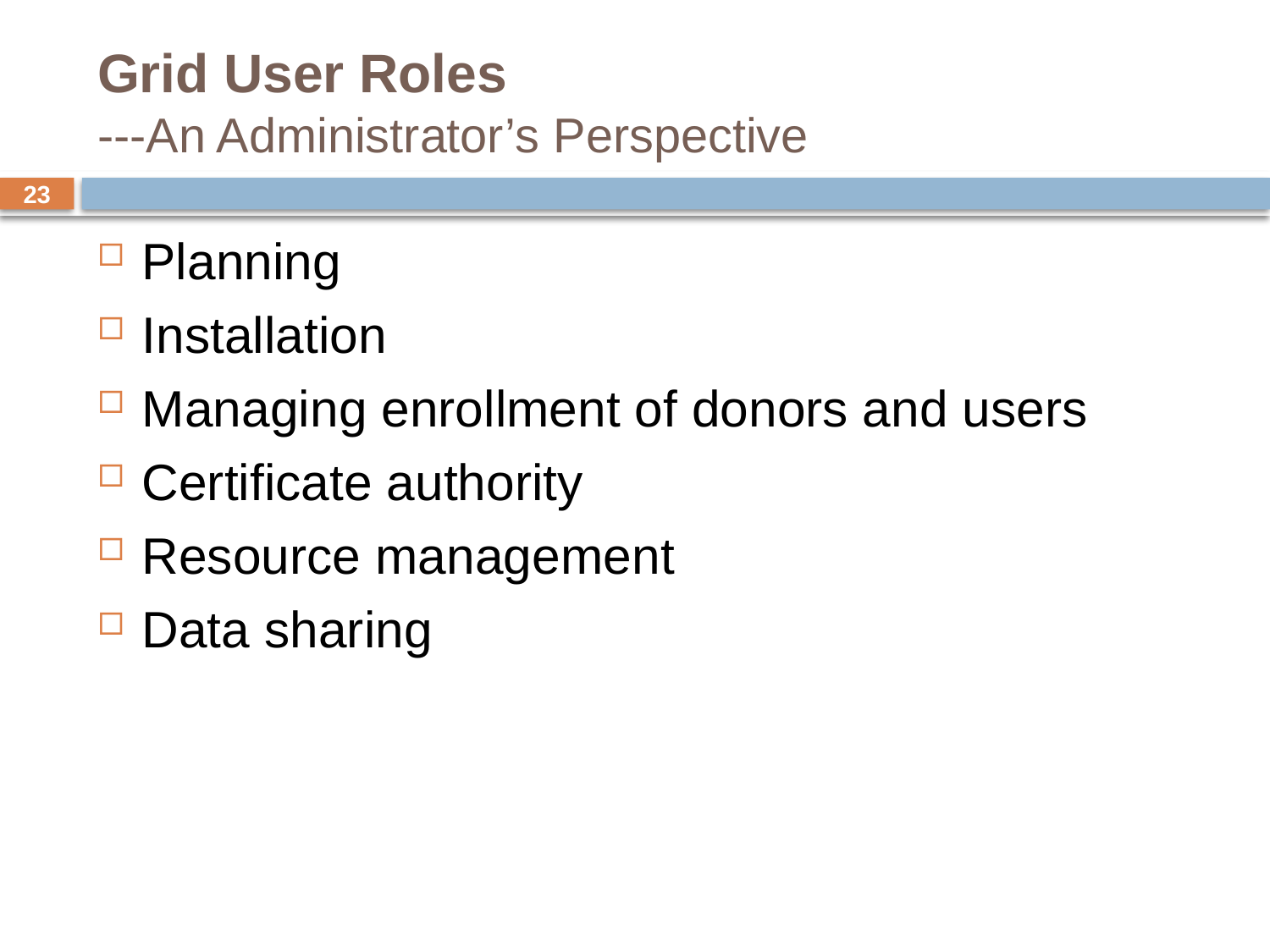

# Grid User Roles ---An Administrator’s Perspective
23
Planning
Installation
Managing enrollment of donors and users
Certificate authority
Resource management
Data sharing